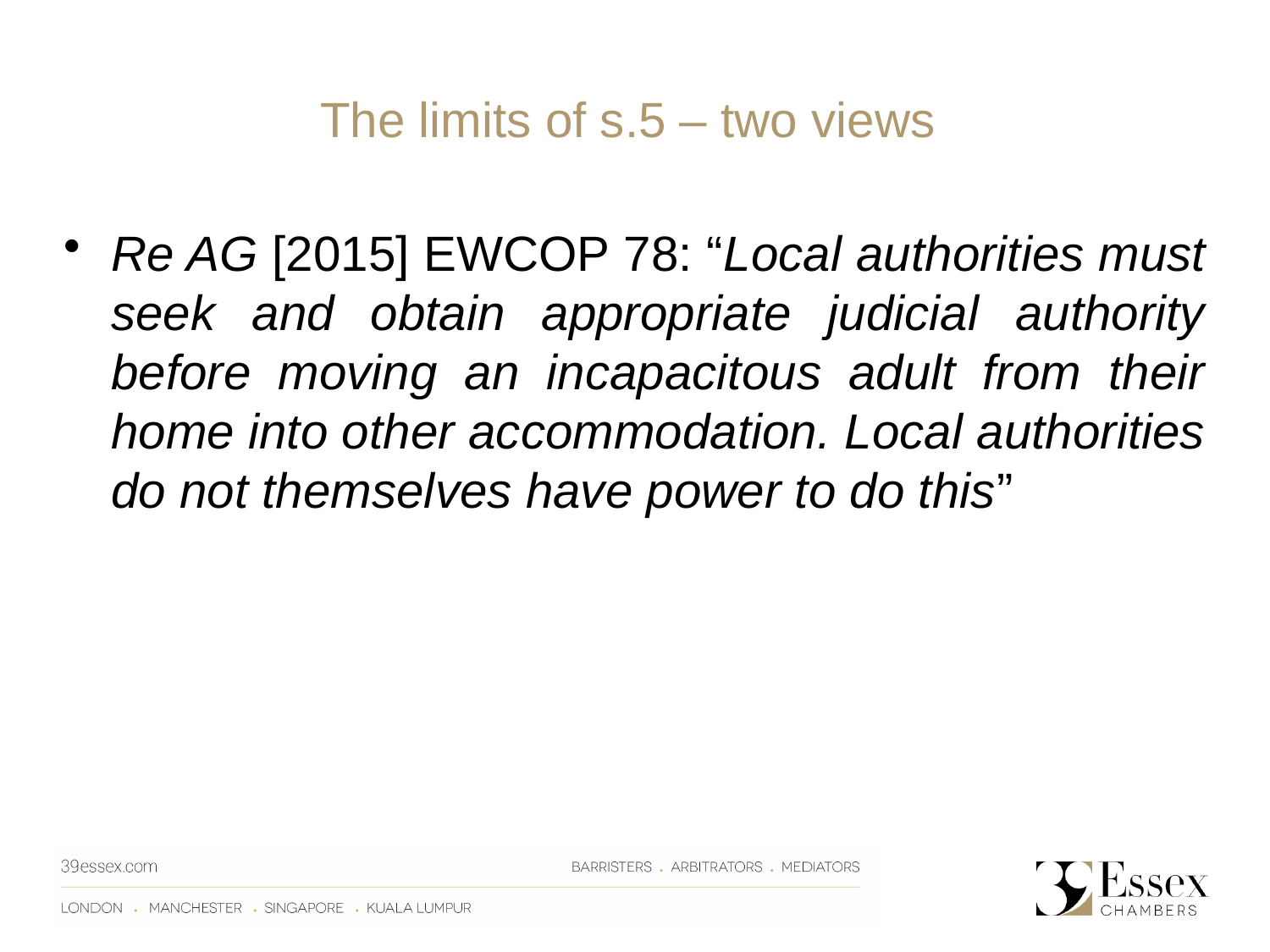

The limits of s.5 – two views
Re AG [2015] EWCOP 78: “Local authorities must seek and obtain appropriate judicial authority before moving an incapacitous adult from their home into other accommodation. Local authorities do not themselves have power to do this”